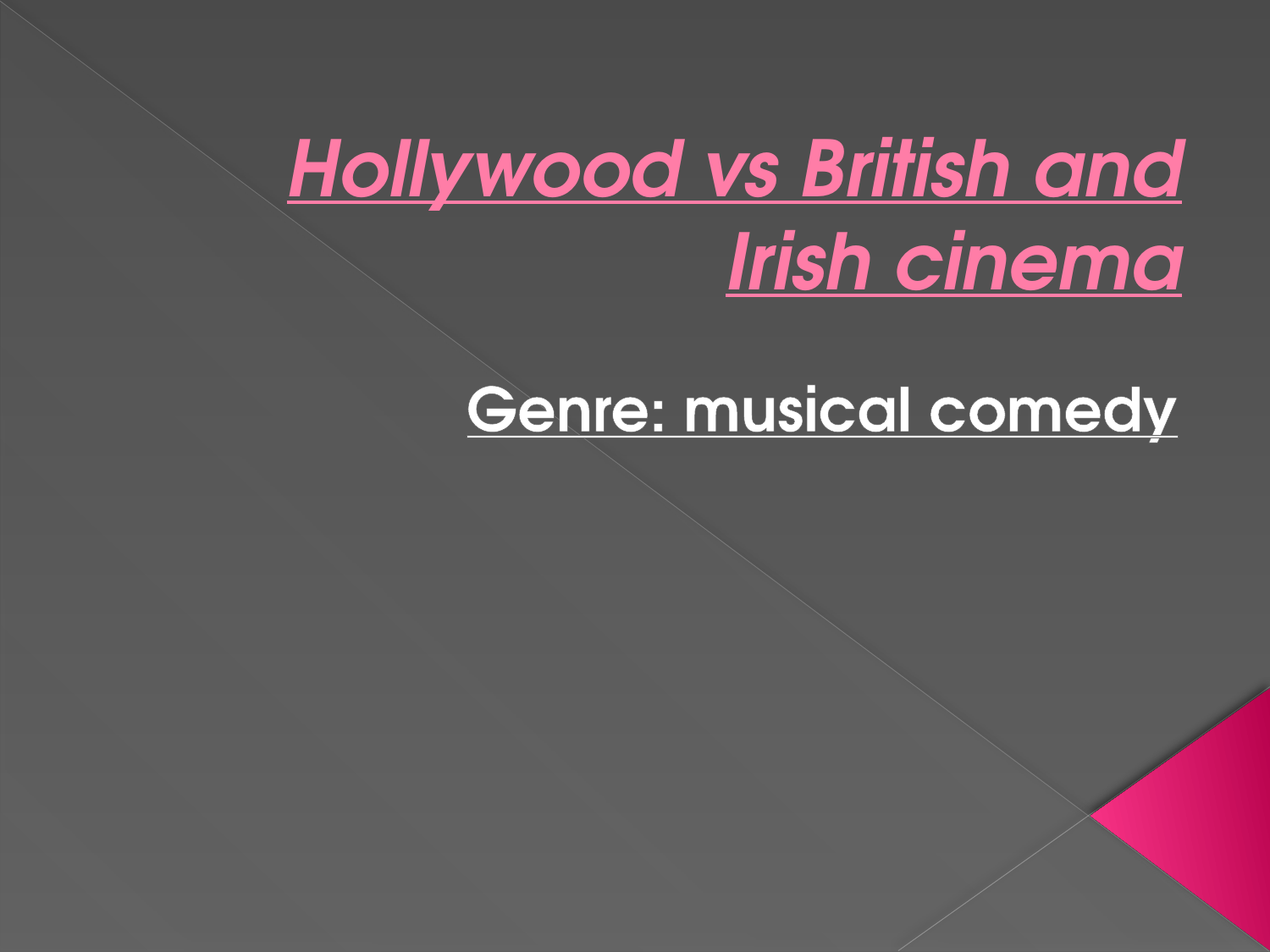

# Hollywood vs British and Irish cinema

Genre: musical comedy